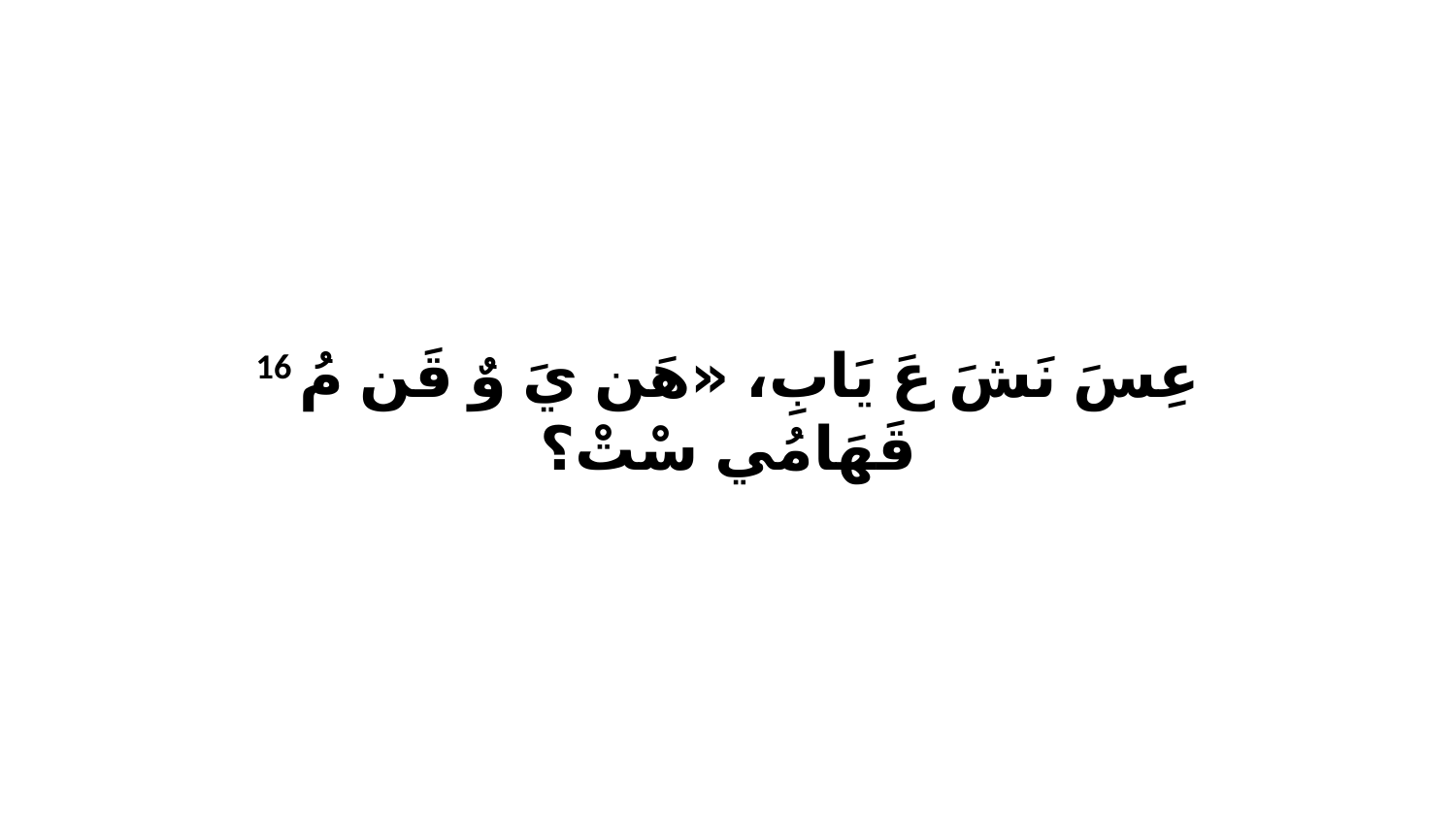

16 عِسَ نَشَ عَ يَابِ، «هَن يَ وٌ قَن مُ قَهَامُي سْتْ؟